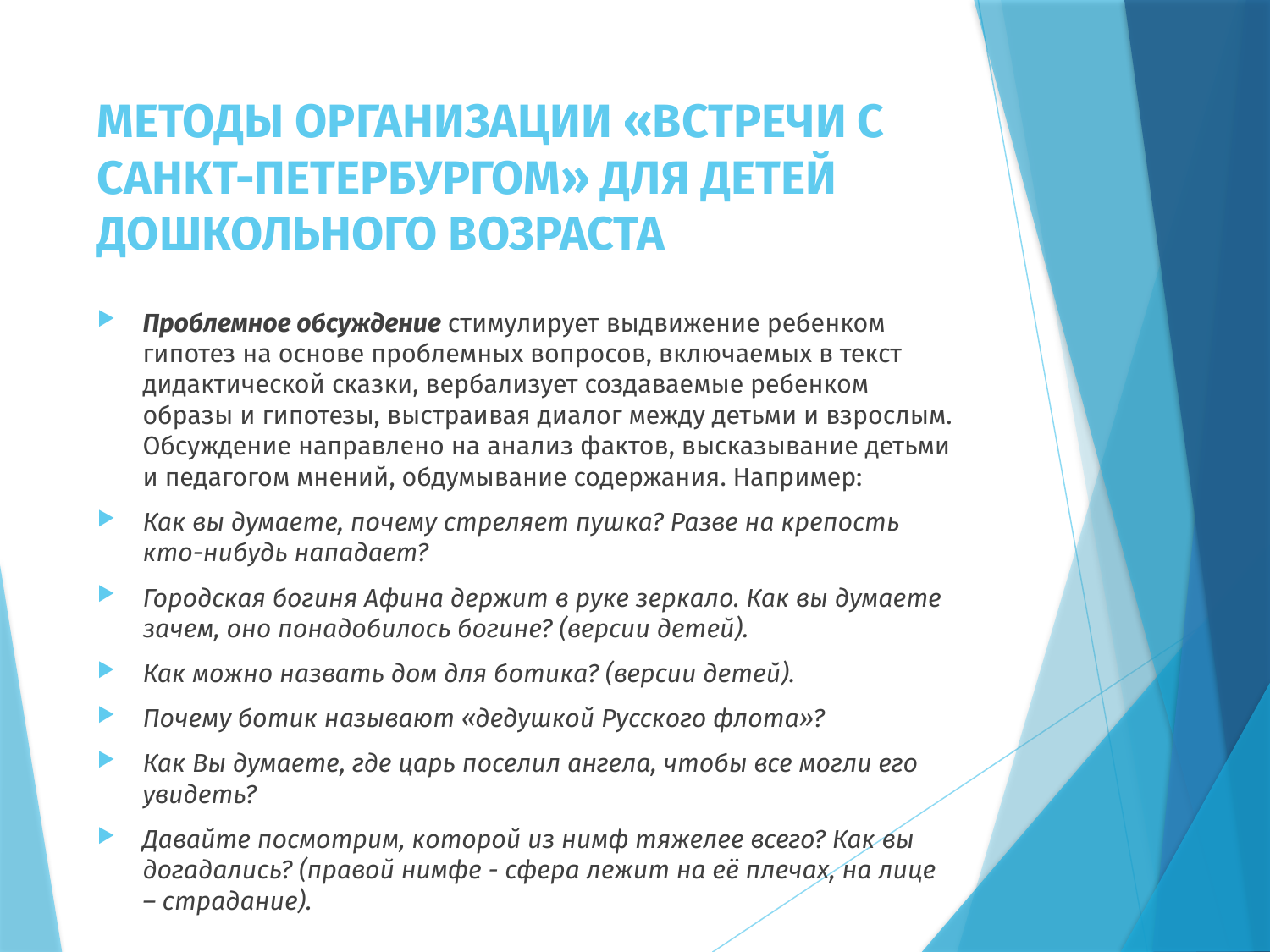

# Методы организации «Встречи с Санкт-Петербургом» для детей дошкольного возраста
Проблемное обсуждение стимулирует выдвижение ребенком гипотез на основе проблемных вопросов, включаемых в текст дидактической сказки, вербализует создаваемые ребенком образы и гипотезы, выстраивая диалог между детьми и взрослым. Обсуждение направлено на анализ фактов, высказывание детьми и педагогом мнений, обдумывание содержания. Например:
Как вы думаете, почему стреляет пушка? Разве на крепость кто-нибудь нападает?
Городская богиня Афина держит в руке зеркало. Как вы думаете зачем, оно понадобилось богине? (версии детей).
Как можно назвать дом для ботика? (версии детей).
Почему ботик называют «дедушкой Русского флота»?
Как Вы думаете, где царь поселил ангела, чтобы все могли его увидеть?
Давайте посмотрим, которой из нимф тяжелее всего? Как вы догадались? (правой нимфе - сфера лежит на её плечах, на лице – страдание).